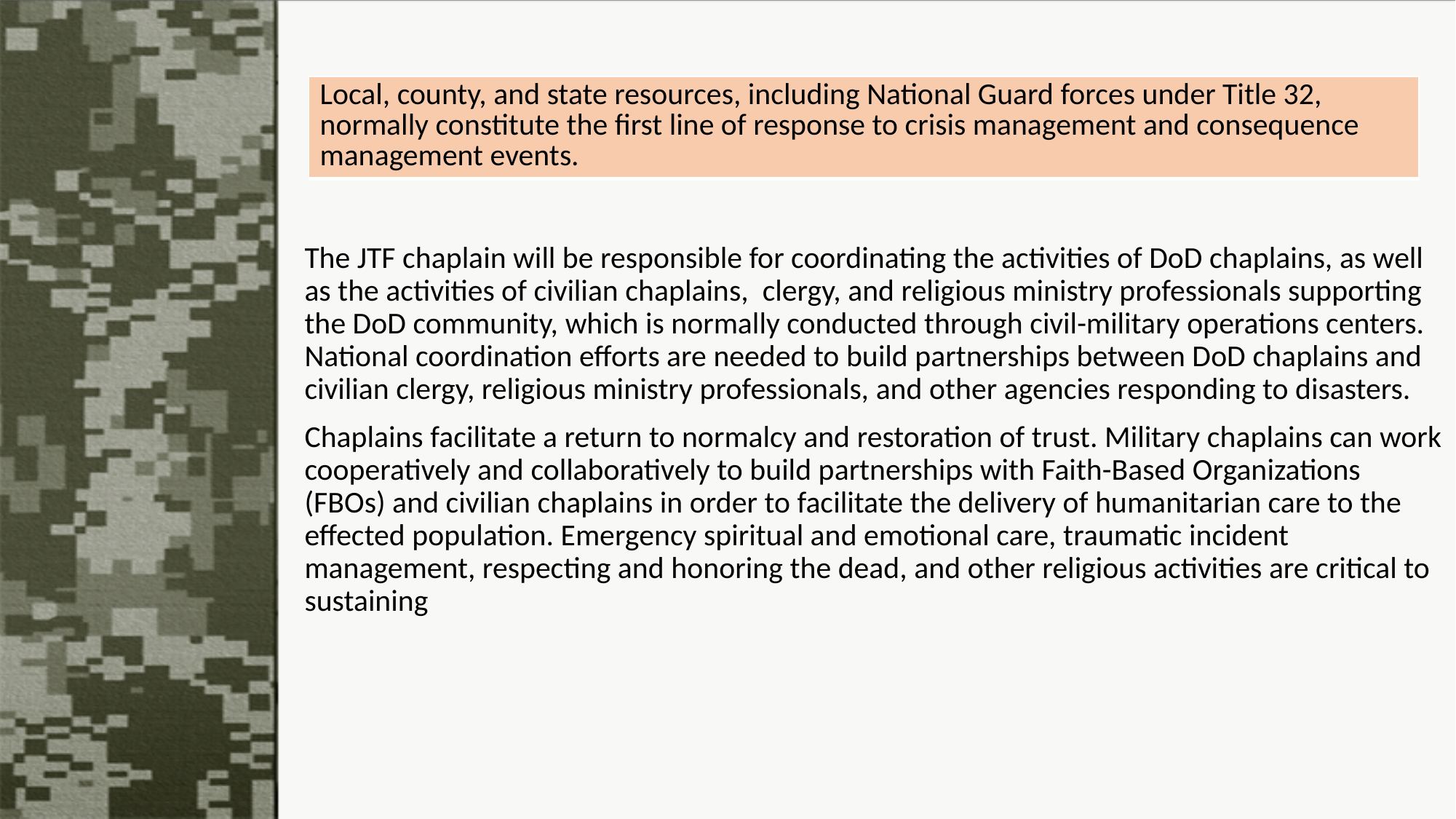

| Local, county, and state resources, including National Guard forces under Title 32, normally constitute the first line of response to crisis management and consequence management events. |
| --- |

The JTF chaplain will be responsible for coordinating the activities of DoD chaplains, as well as the activities of civilian chaplains,  clergy, and religious ministry professionals supporting the DoD community, which is normally conducted through civil-military operations centers. National coordination efforts are needed to build partnerships between DoD chaplains and civilian clergy, religious ministry professionals, and other agencies responding to disasters.
Chaplains facilitate a return to normalcy and restoration of trust. Military chaplains can work cooperatively and collaboratively to build partnerships with Faith-Based Organizations (FBOs) and civilian chaplains in order to facilitate the delivery of humanitarian care to the effected population. Emergency spiritual and emotional care, traumatic incident management, respecting and honoring the dead, and other religious activities are critical to sustaining